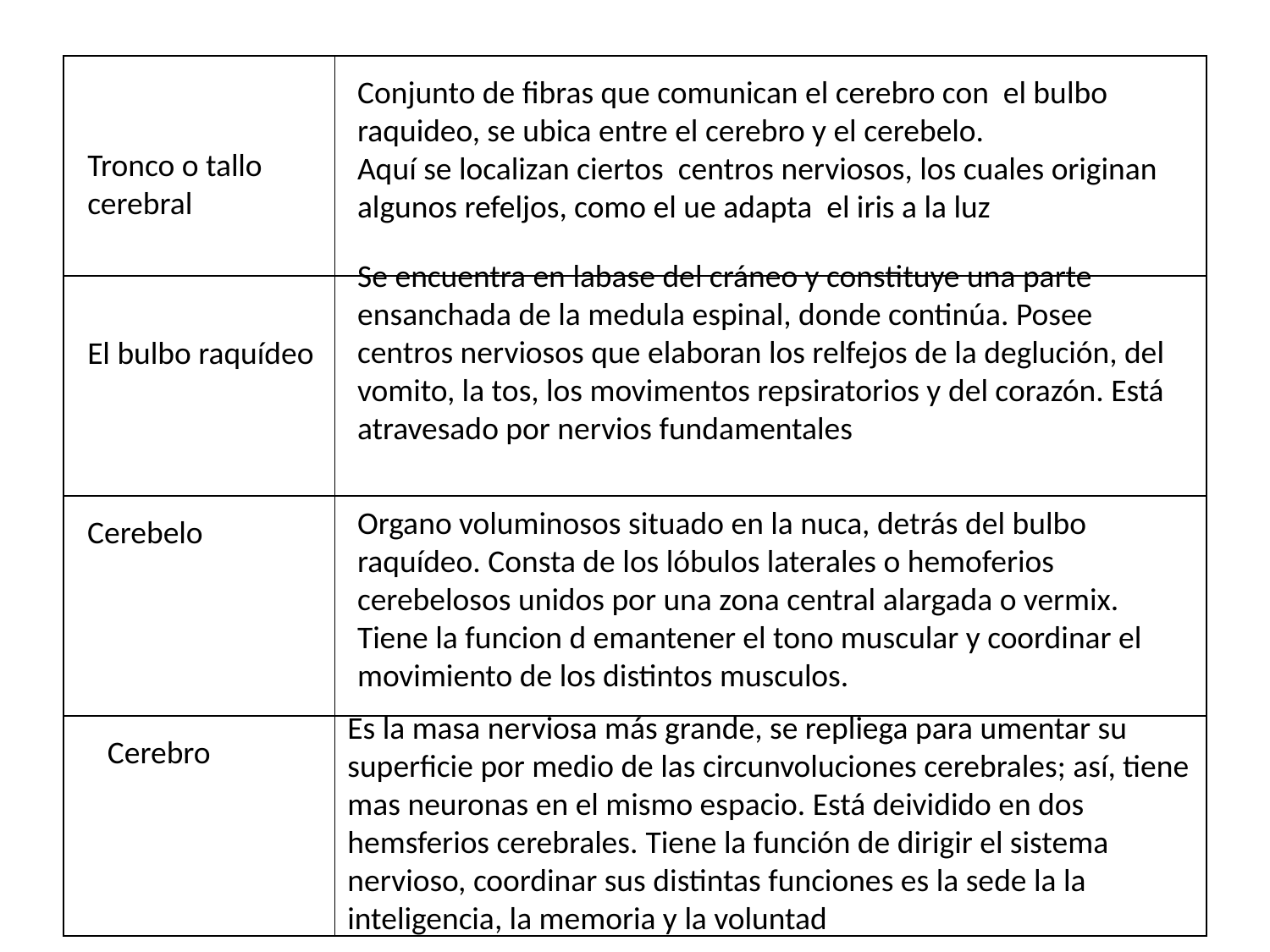

|  |  |
| --- | --- |
|  |  |
|  |  |
|  |  |
Conjunto de fibras que comunican el cerebro con  el bulbo raquideo, se ubica entre el cerebro y el cerebelo.
Aquí se localizan ciertos  centros nerviosos, los cuales originan algunos refeljos, como el ue adapta  el iris a la luz
Tronco o tallo cerebral
Se encuentra en labase del cráneo y constituye una parte ensanchada de la medula espinal, donde continúa. Posee centros nerviosos que elaboran los relfejos de la deglución, del vomito, la tos, los movimentos repsiratorios y del corazón. Está atravesado por nervios fundamentales
El bulbo raquídeo
Organo voluminosos situado en la nuca, detrás del bulbo raquídeo. Consta de los lóbulos laterales o hemoferios cerebelosos unidos por una zona central alargada o vermix. Tiene la funcion d emantener el tono muscular y coordinar el movimiento de los distintos musculos.
Cerebelo
Es la masa nerviosa más grande, se repliega para umentar su superficie por medio de las circunvoluciones cerebrales; así, tiene mas neuronas en el mismo espacio. Está deividido en dos hemsferios cerebrales. Tiene la función de dirigir el sistema nervioso, coordinar sus distintas funciones es la sede la la inteligencia, la memoria y la voluntad
Cerebro